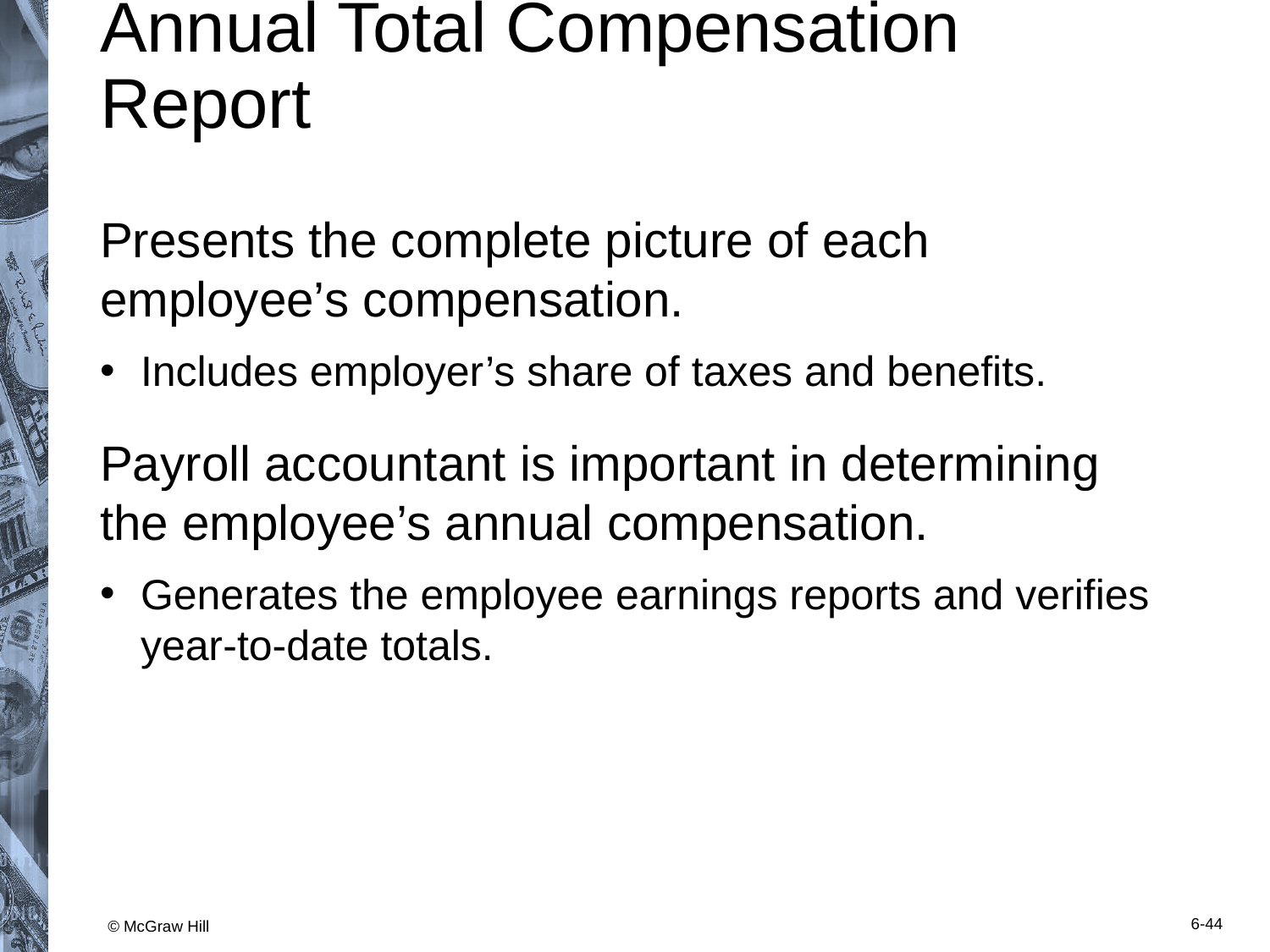

# Annual Total Compensation Report
Presents the complete picture of each employee’s compensation.
Includes employer’s share of taxes and benefits.
Payroll accountant is important in determining the employee’s annual compensation.
Generates the employee earnings reports and verifies year-to-date totals.